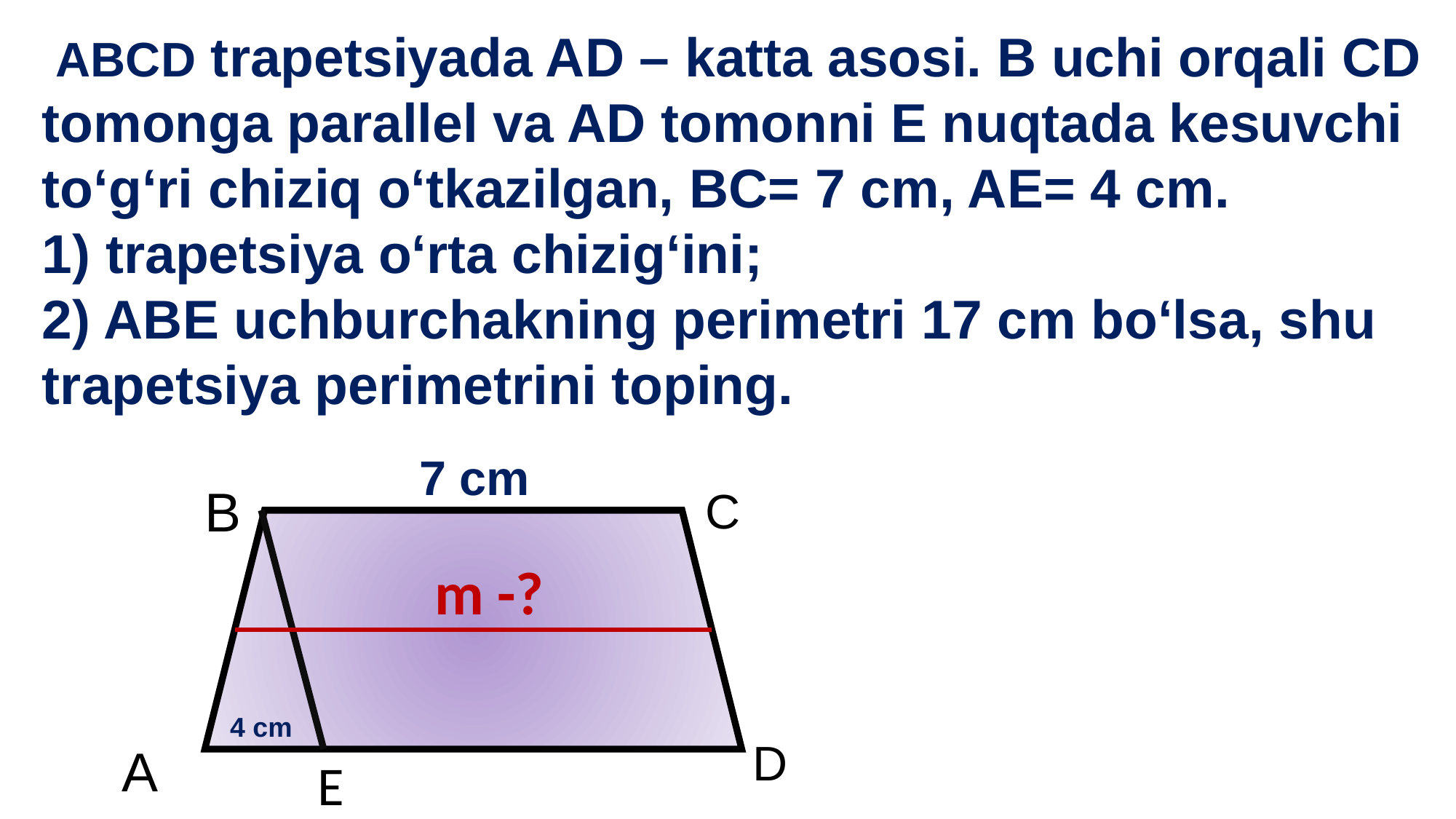

ABCD trapetsiyada AD – katta asosi. B uchi orqali CD tomonga parallel va AD tomonni E nuqtada kesuvchi to‘g‘ri chiziq o‘tkazilgan, BC= 7 cm, AE= 4 cm.
1) trapetsiya o‘rta chizig‘ini;
2) ABE uchburchakning perimetri 17 cm bo‘lsa, shu trapetsiya perimetrini toping.
7 cm
B
C

m -?
4 cm
D
A
E